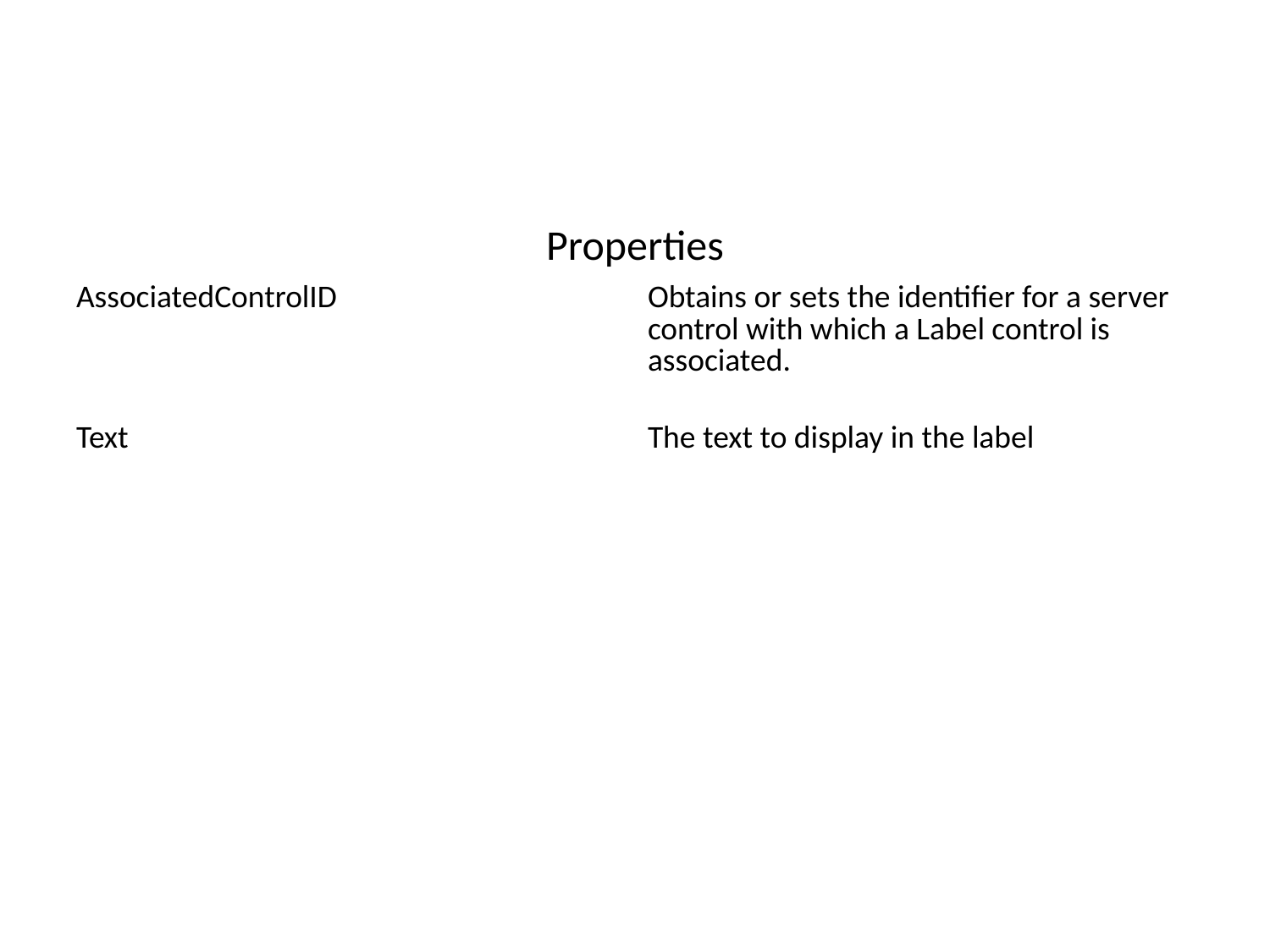

#
| Properties |  |
| --- | --- |
| AssociatedControlID | Obtains or sets the identifier for a server control with which a Label control is associated. |
| Text | The text to display in the label |